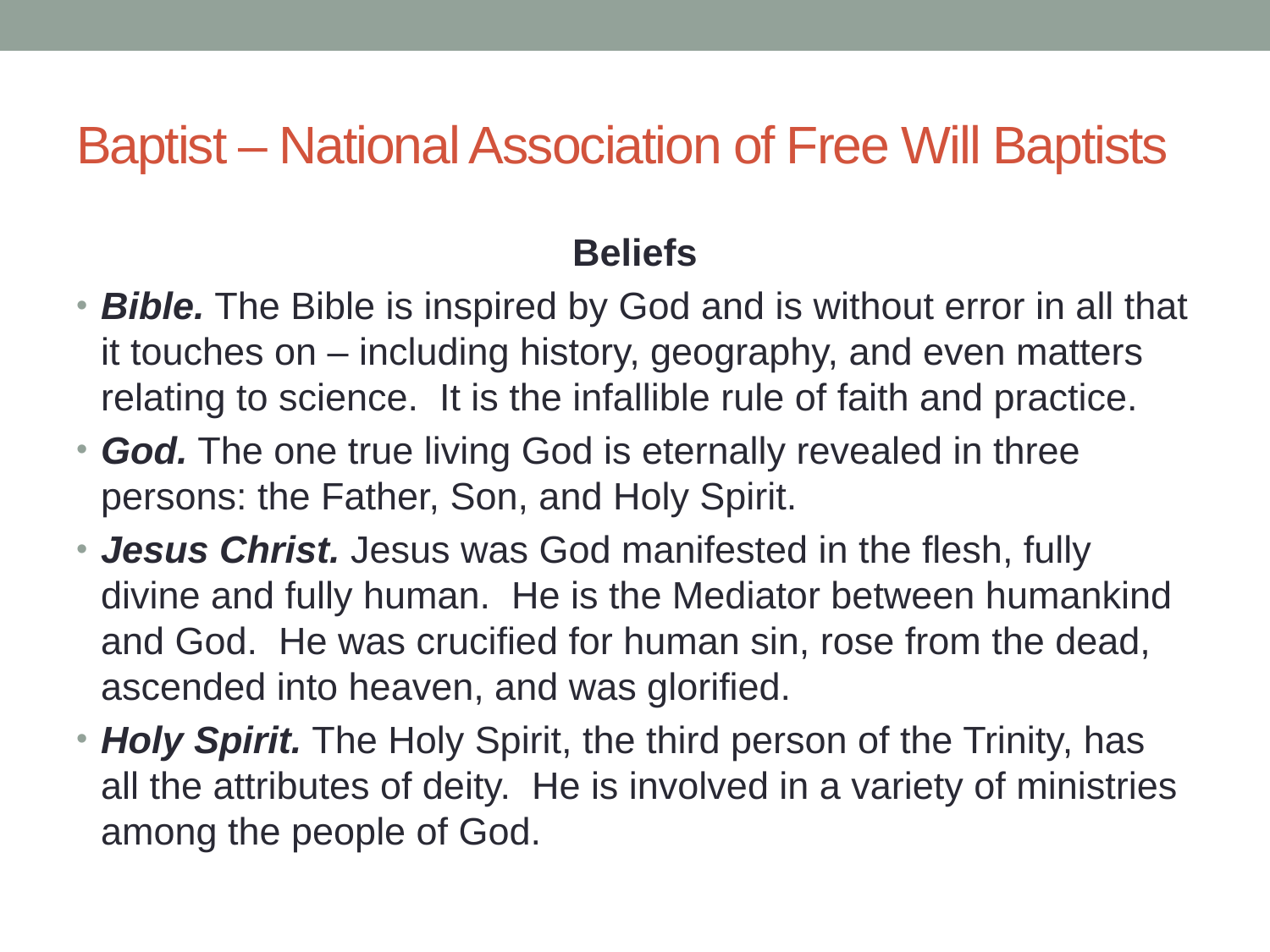

# Baptist – National Association of Free Will Baptists
Beliefs
Bible. The Bible is inspired by God and is without error in all that it touches on – including history, geography, and even matters relating to science.  It is the infallible rule of faith and practice.
God. The one true living God is eternally revealed in three persons: the Father, Son, and Holy Spirit.
Jesus Christ. Jesus was God manifested in the flesh, fully divine and fully human.  He is the Mediator between humankind and God.  He was crucified for human sin, rose from the dead, ascended into heaven, and was glorified.
Holy Spirit. The Holy Spirit, the third person of the Trinity, has all the attributes of deity.  He is involved in a variety of ministries among the people of God.